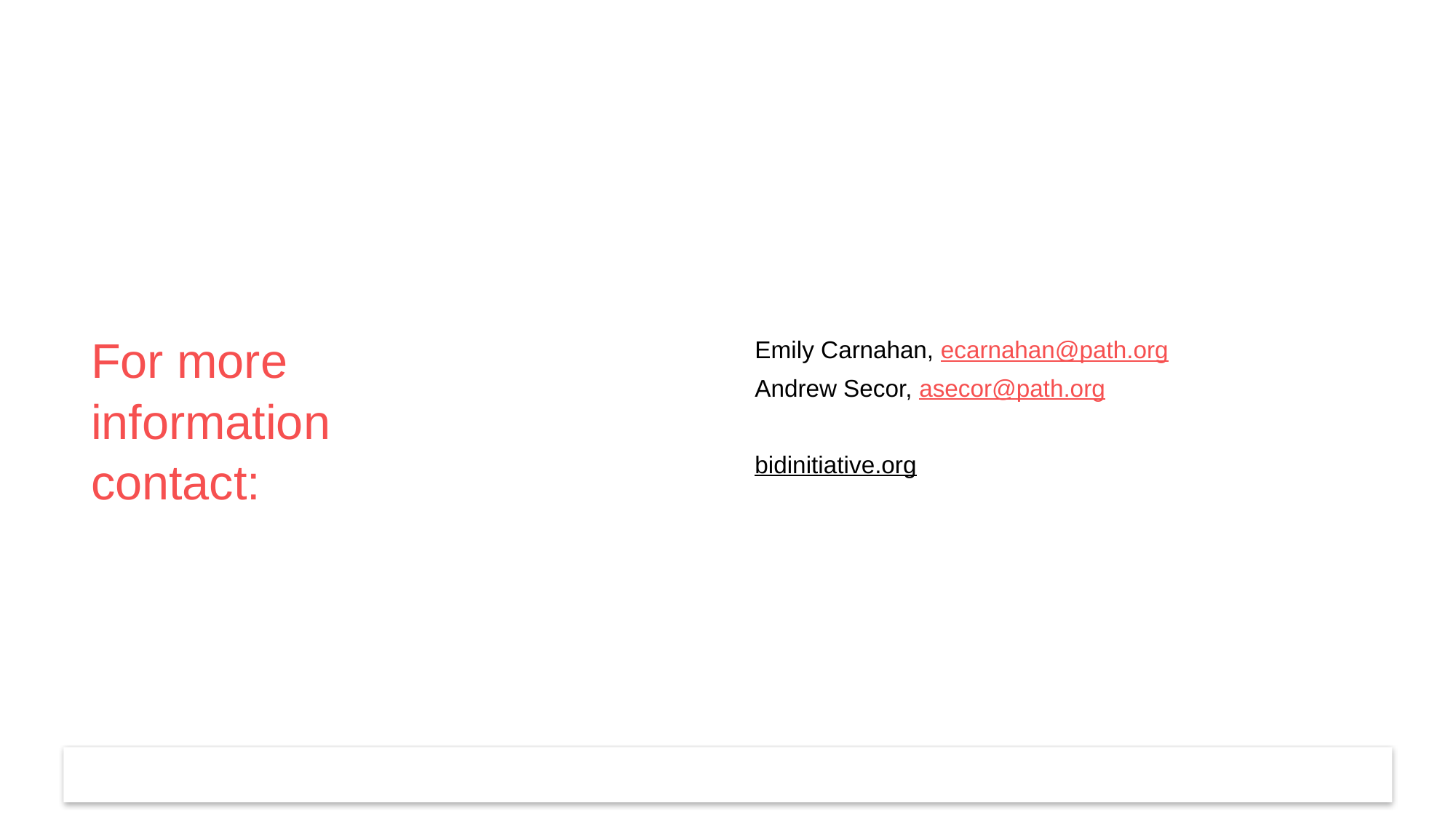

Emily Carnahan, ecarnahan@path.org
Andrew Secor, asecor@path.org

bidinitiative.org